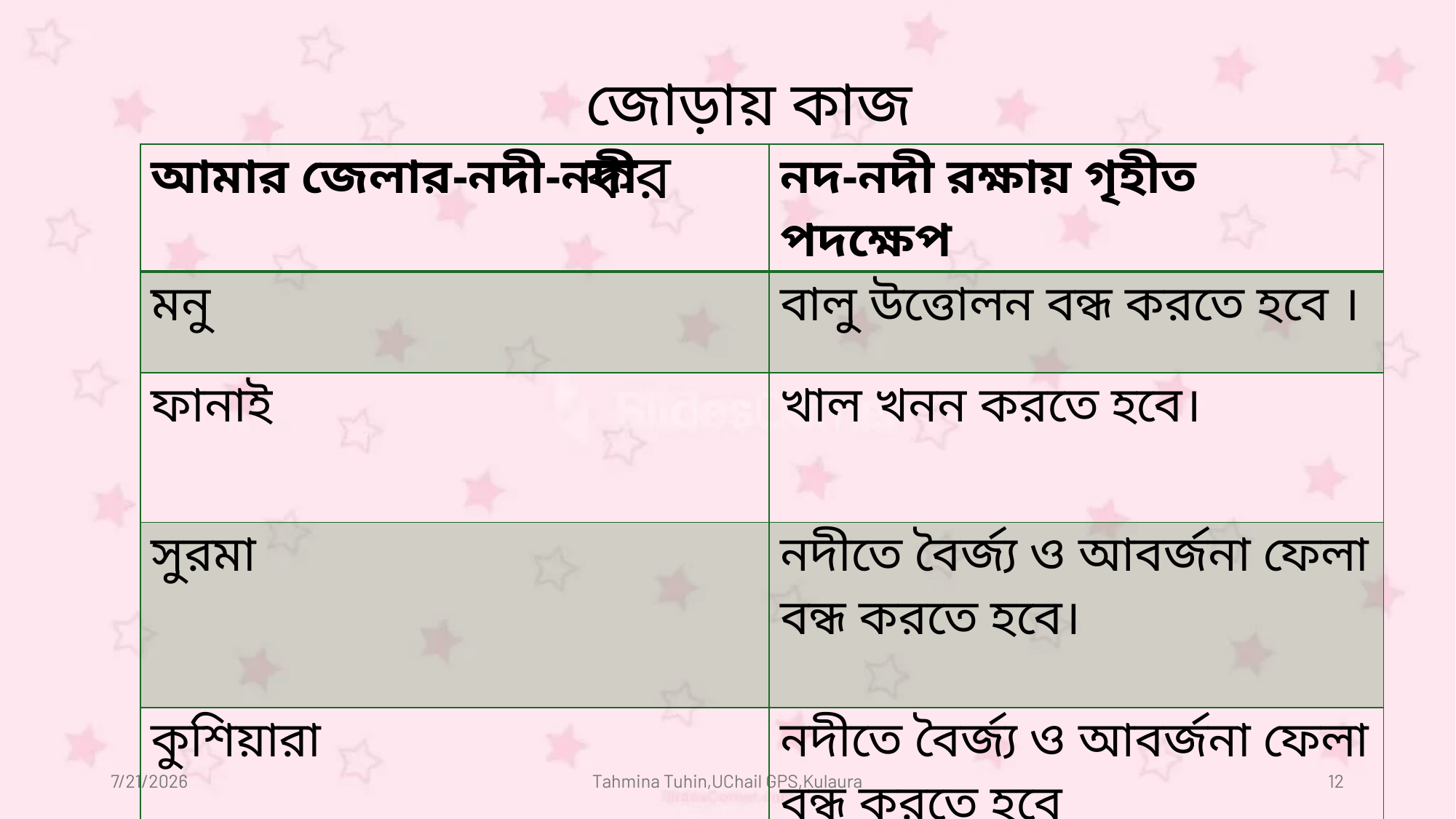

জোড়ায় কাজ কর
| আমার জেলার-নদী-নদী | নদ-নদী রক্ষায় গৃহীত পদক্ষেপ |
| --- | --- |
| মনু | বালু উত্তোলন বন্ধ করতে হবে । |
| ফানাই | খাল খনন করতে হবে। |
| সুরমা | নদীতে বৈর্জ্য ও আবর্জনা ফেলা বন্ধ করতে হবে। |
| কুশিয়ারা | নদীতে বৈর্জ্য ও আবর্জনা ফেলা বন্ধ করতে হবে |
7/21/2026
Tahmina Tuhin,UChail GPS,Kulaura
12